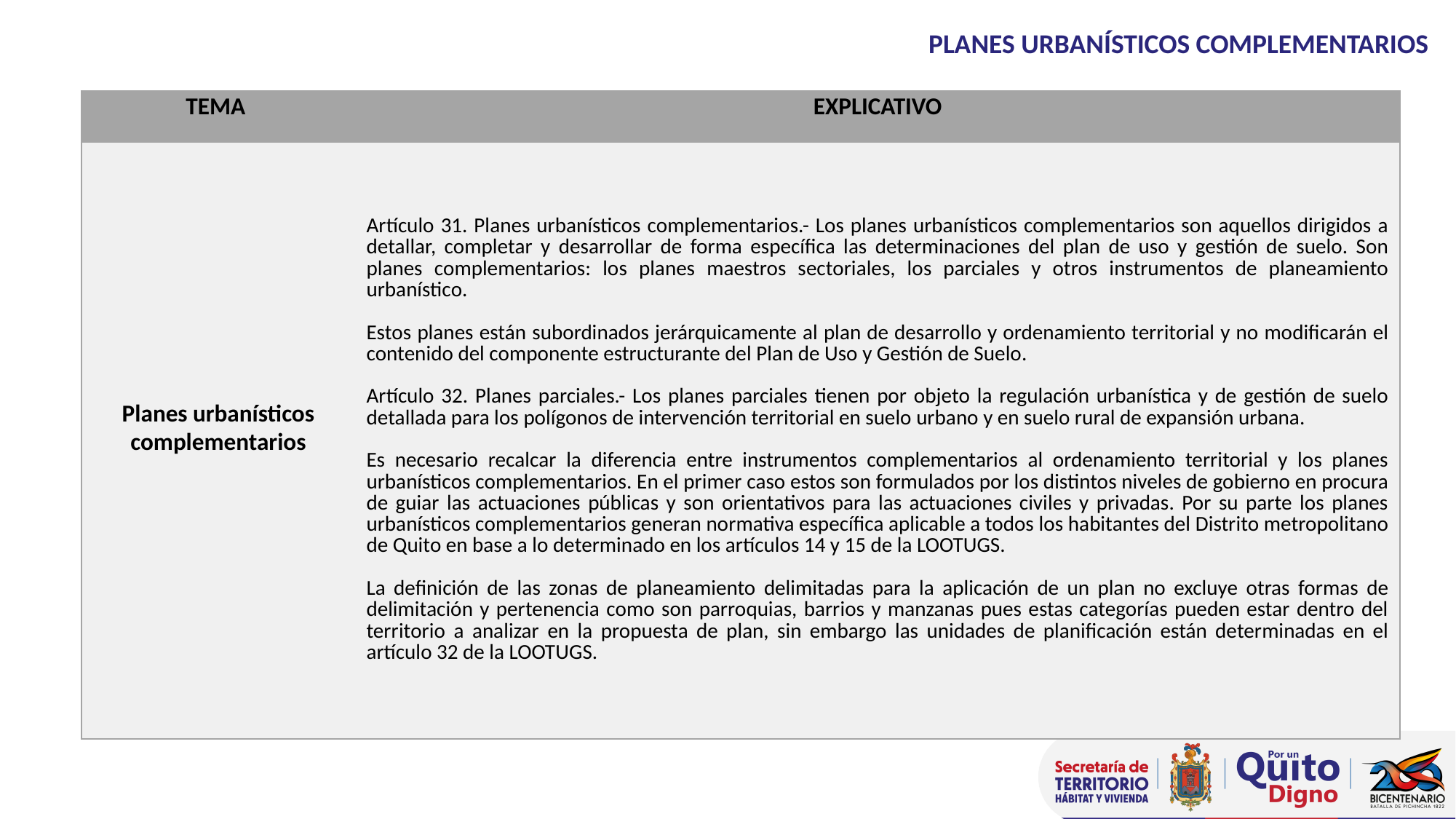

PLANES URBANÍSTICOS COMPLEMENTARIOS
| TEMA | EXPLICATIVO |
| --- | --- |
| Planes urbanísticos complementarios | Artículo 31. Planes urbanísticos complementarios.- Los planes urbanísticos complementarios son aquellos dirigidos a detallar, completar y desarrollar de forma específica las determinaciones del plan de uso y gestión de suelo. Son planes complementarios: los planes maestros sectoriales, los parciales y otros instrumentos de planeamiento urbanístico. Estos planes están subordinados jerárquicamente al plan de desarrollo y ordenamiento territorial y no modificarán el contenido del componente estructurante del Plan de Uso y Gestión de Suelo. Artículo 32. Planes parciales.- Los planes parciales tienen por objeto la regulación urbanística y de gestión de suelo detallada para los polígonos de intervención territorial en suelo urbano y en suelo rural de expansión urbana. Es necesario recalcar la diferencia entre instrumentos complementarios al ordenamiento territorial y los planes urbanísticos complementarios. En el primer caso estos son formulados por los distintos niveles de gobierno en procura de guiar las actuaciones públicas y son orientativos para las actuaciones civiles y privadas. Por su parte los planes urbanísticos complementarios generan normativa específica aplicable a todos los habitantes del Distrito metropolitano de Quito en base a lo determinado en los artículos 14 y 15 de la LOOTUGS. La definición de las zonas de planeamiento delimitadas para la aplicación de un plan no excluye otras formas de delimitación y pertenencia como son parroquias, barrios y manzanas pues estas categorías pueden estar dentro del territorio a analizar en la propuesta de plan, sin embargo las unidades de planificación están determinadas en el artículo 32 de la LOOTUGS. |